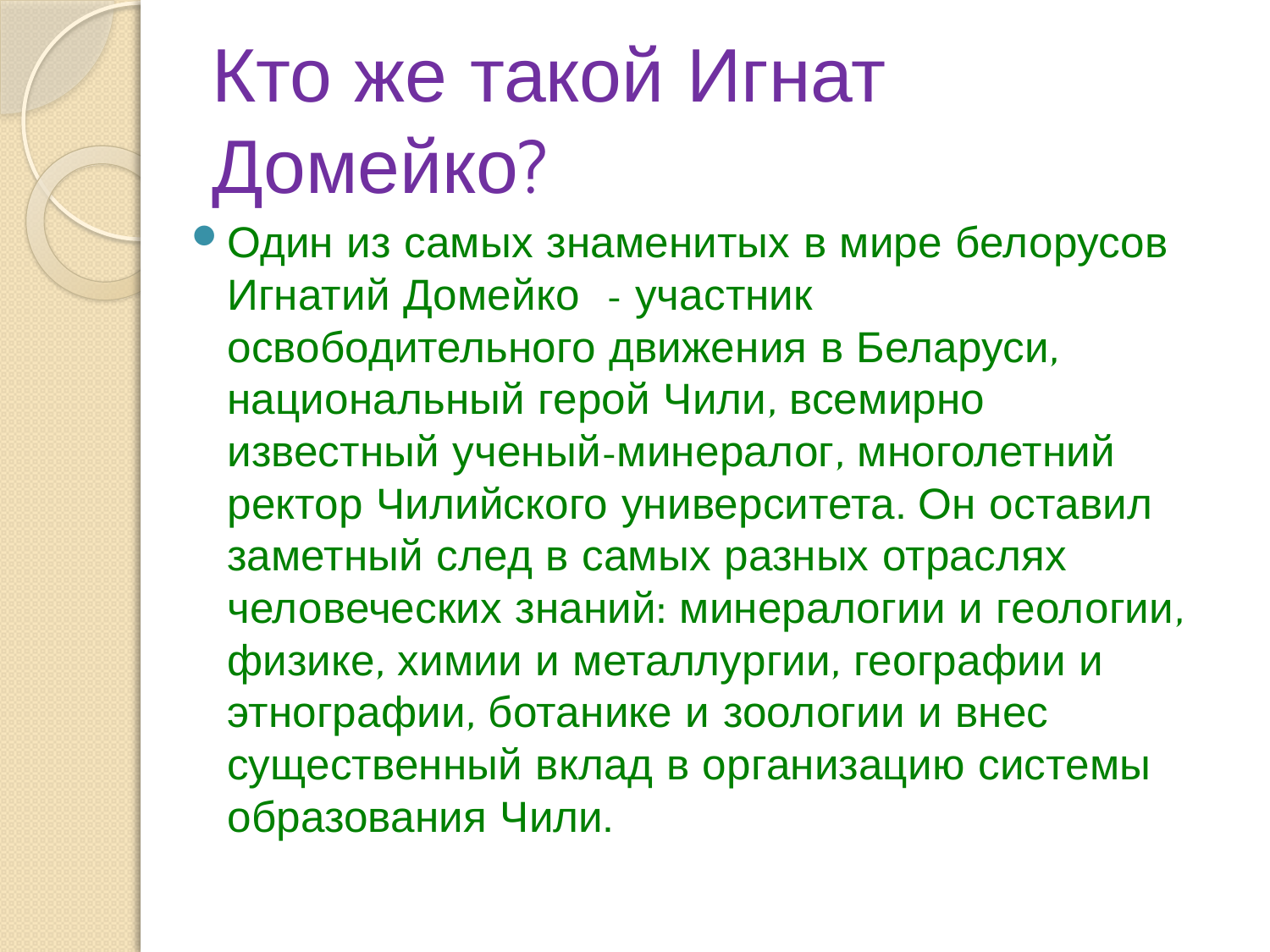

# Кто же такой Игнат Домейко?
Один из самых знаменитых в мире белорусов Игнатий Домейко  - участник освободительного движения в Беларуси, национальный герой Чили, всемирно известный ученый-минералог, многолетний ректор Чилийского университета. Он оставил заметный след в самых разных отраслях человеческих знаний: минералогии и геологии, физике, химии и металлургии, географии и этнографии, ботанике и зоологии и внес существенный вклад в организацию системы образования Чили.